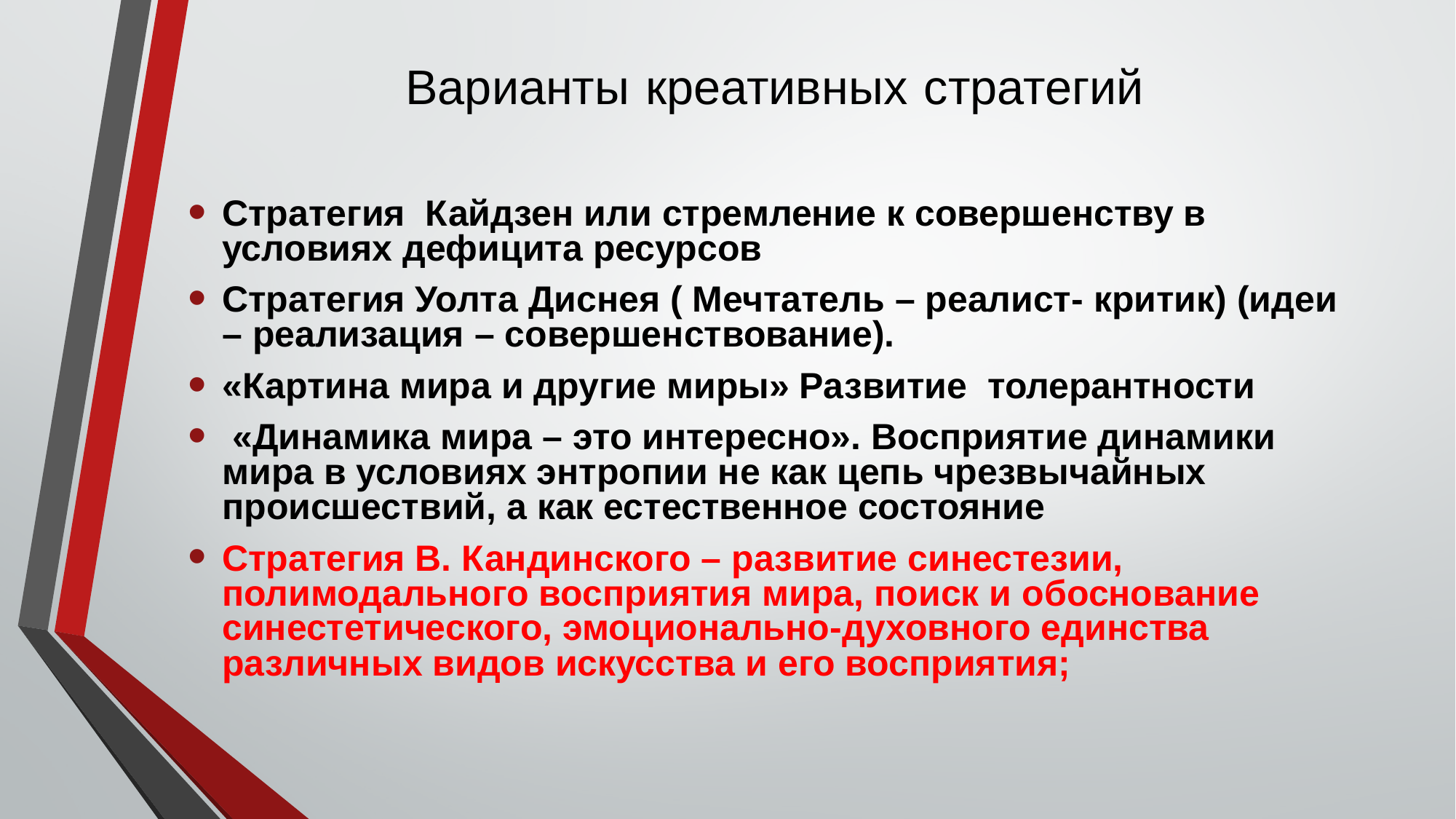

# Варианты креативных стратегий
Стратегия  Кайдзен или стремление к совершенству в условиях дефицита ресурсов
Стратегия Уолта Диснея ( Мечтатель – реалист- критик) (идеи – реализация – совершенствование).
«Картина мира и другие миры» Развитие  толерантности
 «Динамика мира – это интересно». Восприятие динамики мира в условиях энтропии не как цепь чрезвычайных происшествий, а как естественное состояние
Стратегия В. Кандинского – развитие синестезии, полимодального восприятия мира, поиск и обоснование синестетического, эмоционально-духовного единства различных видов искусства и его восприятия;